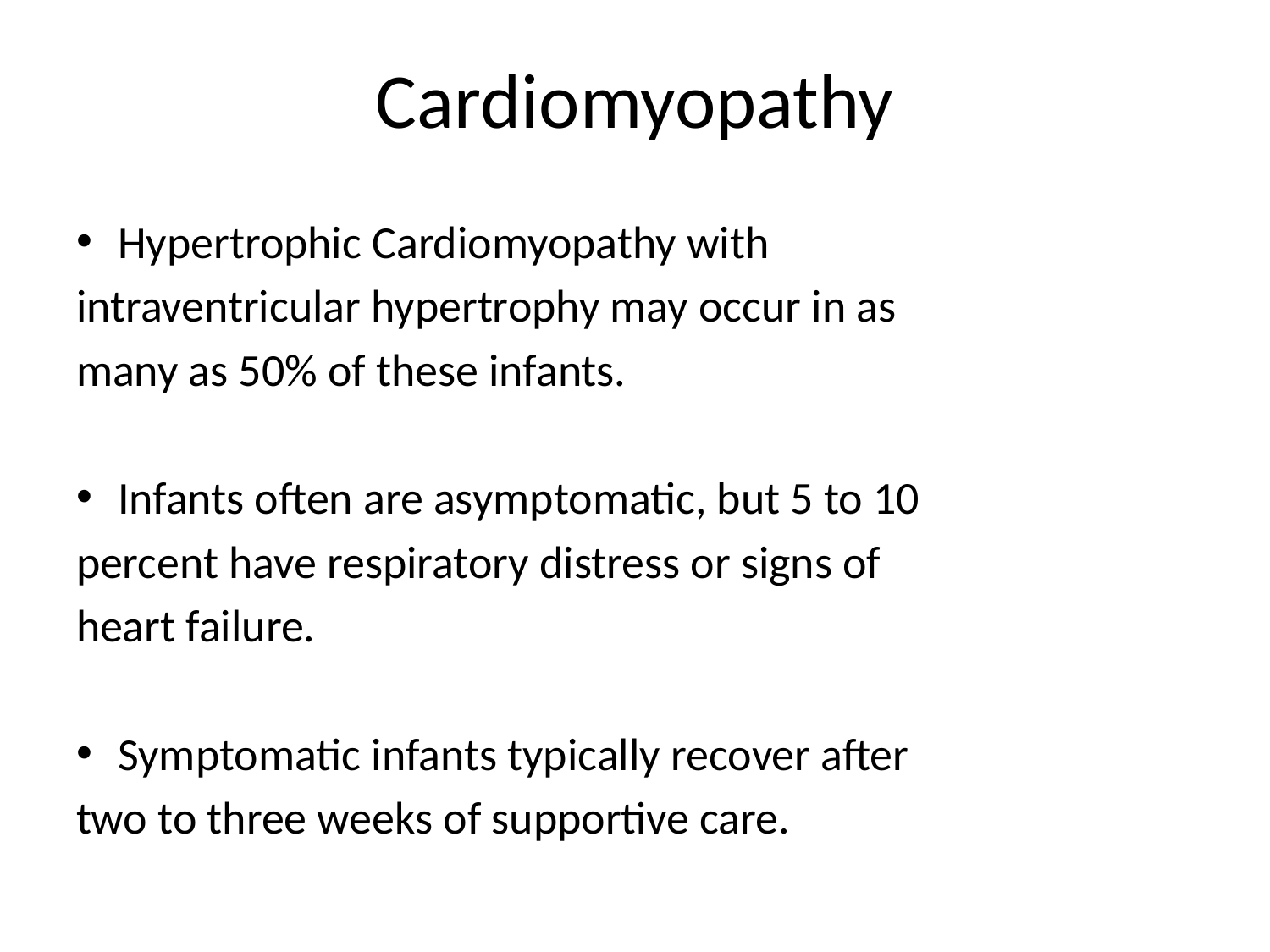

# Cardiomyopathy
Hypertrophic Cardiomyopathy with
intraventricular hypertrophy may occur in as
many as 50% of these infants.

Infants often are asymptomatic, but 5 to 10
percent have respiratory distress or signs of
heart failure.

Symptomatic infants typically recover after
two to three weeks of supportive care.